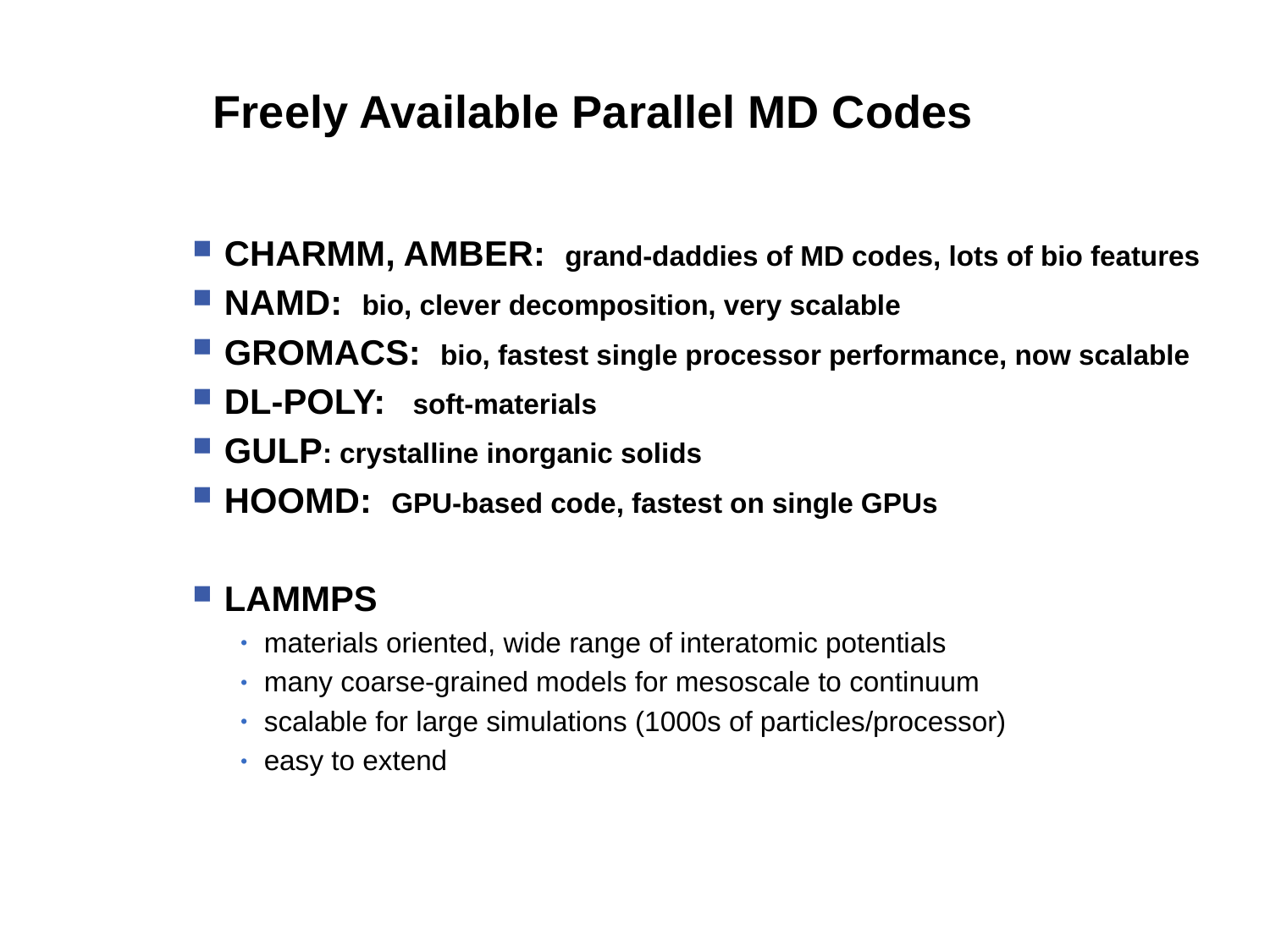

# Freely Available Parallel MD Codes

CHARMM, AMBER:  grand-daddies of MD codes, lots of bio features
NAMD:  bio, clever decomposition, very scalable
GROMACS:  bio, fastest single processor performance, now scalable
DL-POLY:   soft-materials
GULP: crystalline inorganic solids
HOOMD:  GPU-based code, fastest on single GPUs

LAMMPS
materials oriented, wide range of interatomic potentials
many coarse-grained models for mesoscale to continuum
scalable for large simulations (1000s of particles/processor)
easy to extend